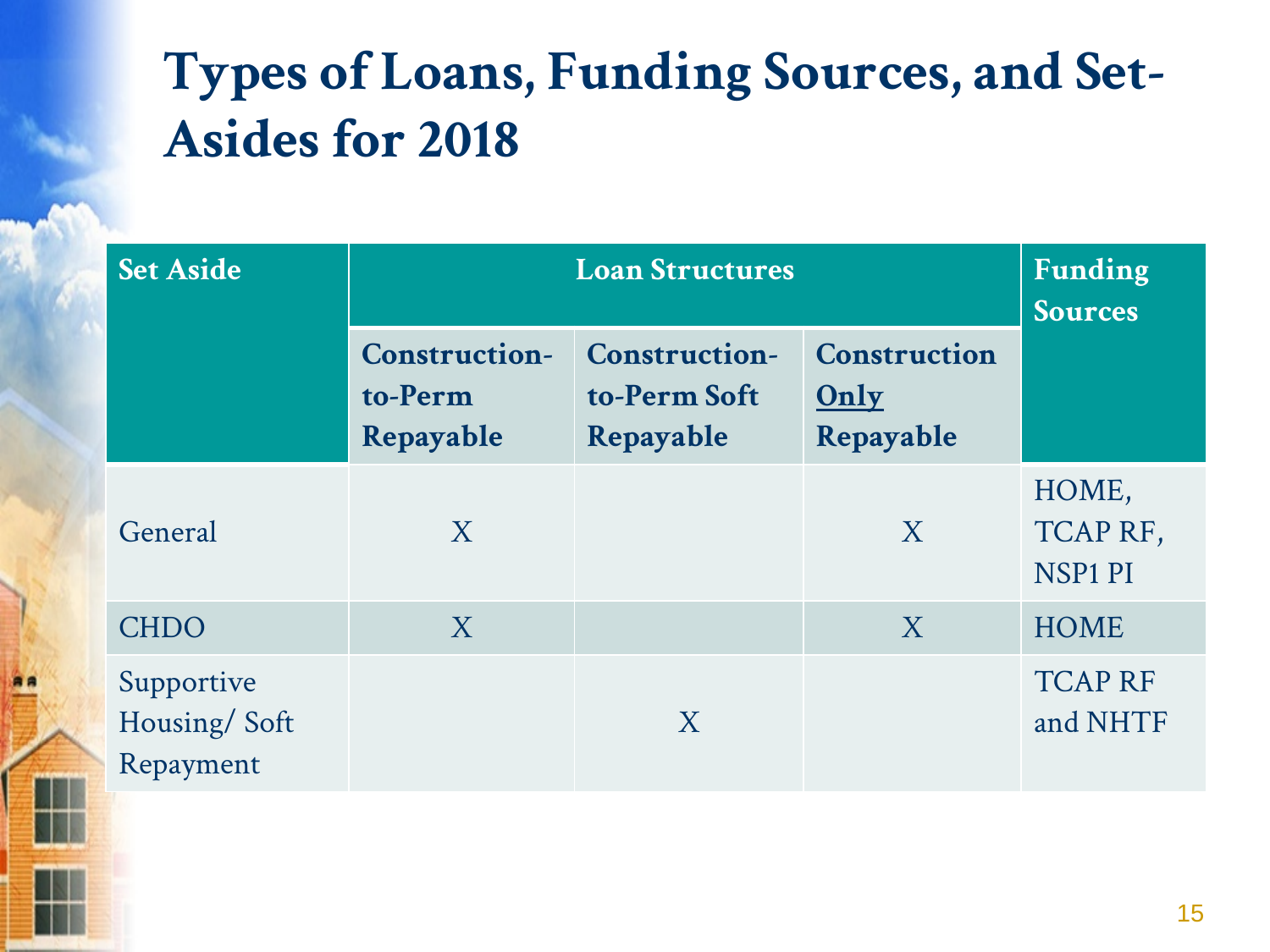

# Types of Loans, Funding Sources, and Set-Asides for 2018
| Set Aside | Loan Structures |  |  | Funding Sources |
| --- | --- | --- | --- | --- |
|  | Construction-to-Perm Repayable | Construction-to-Perm Soft Repayable | Construction Only Repayable |  |
| General | X |  | X | HOME, TCAP RF, NSP1 PI |
| CHDO | X |  | X | HOME |
| Supportive Housing/ Soft Repayment |  | X |  | TCAP RF and NHTF |
15